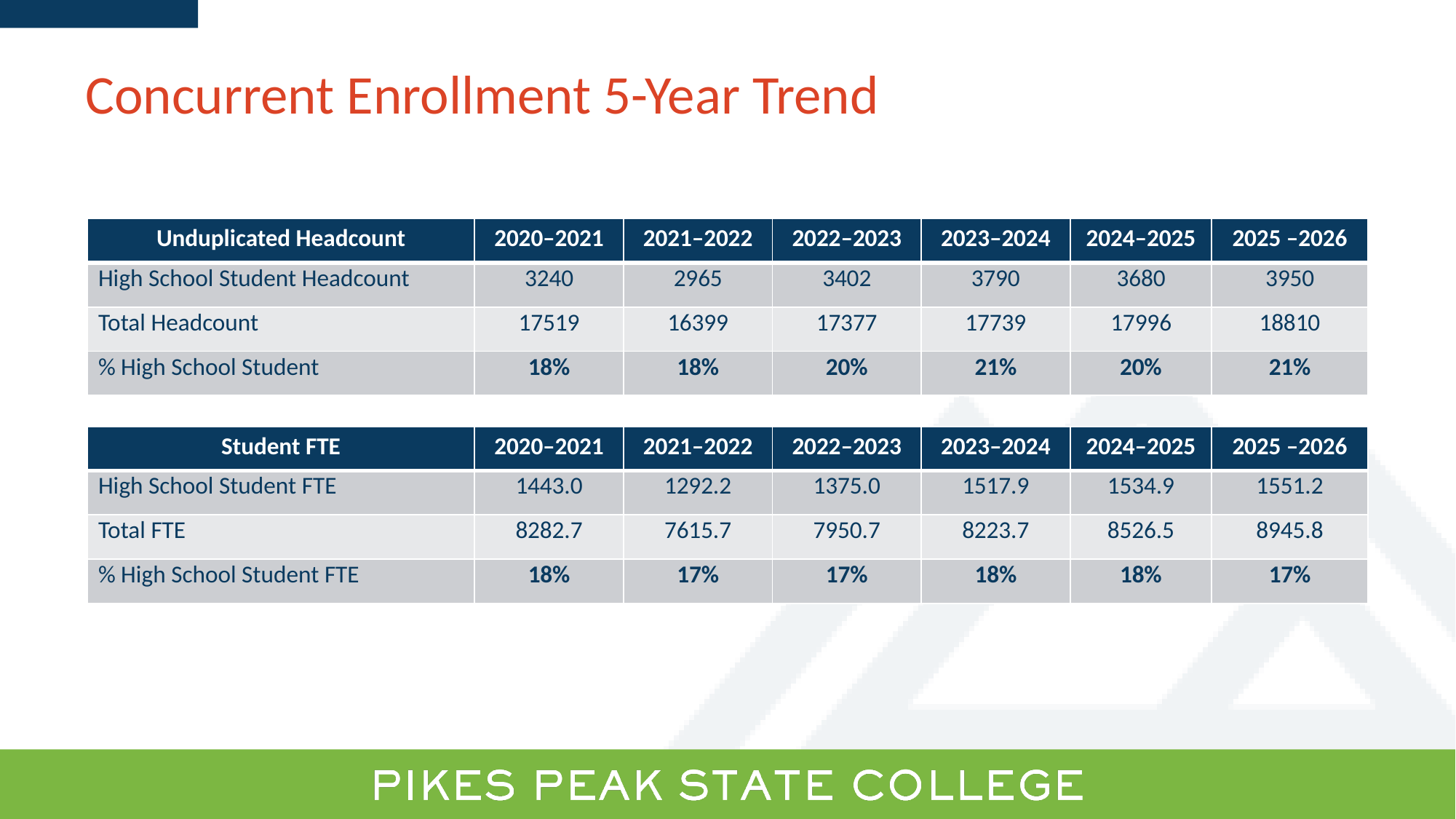

# Concurrent Enrollment 5-Year Trend
| Unduplicated Headcount | 2020–2021 | 2021–2022 | 2022–2023 | 2023–2024 | 2024–2025 | 2025 –2026 |
| --- | --- | --- | --- | --- | --- | --- |
| High School Student Headcount | 3240 | 2965 | 3402 | 3790 | 3680 | 3950 |
| Total Headcount | 17519 | 16399 | 17377 | 17739 | 17996 | 18810 |
| % High School Student | 18% | 18% | 20% | 21% | 20% | 21% |
| Student FTE | 2020–2021 | 2021–2022 | 2022–2023 | 2023–2024 | 2024–2025 | 2025 –2026 |
| --- | --- | --- | --- | --- | --- | --- |
| High School Student FTE | 1443.0 | 1292.2 | 1375.0 | 1517.9 | 1534.9 | 1551.2 |
| Total FTE | 8282.7 | 7615.7 | 7950.7 | 8223.7 | 8526.5 | 8945.8 |
| % High School Student FTE | 18% | 17% | 17% | 18% | 18% | 17% |